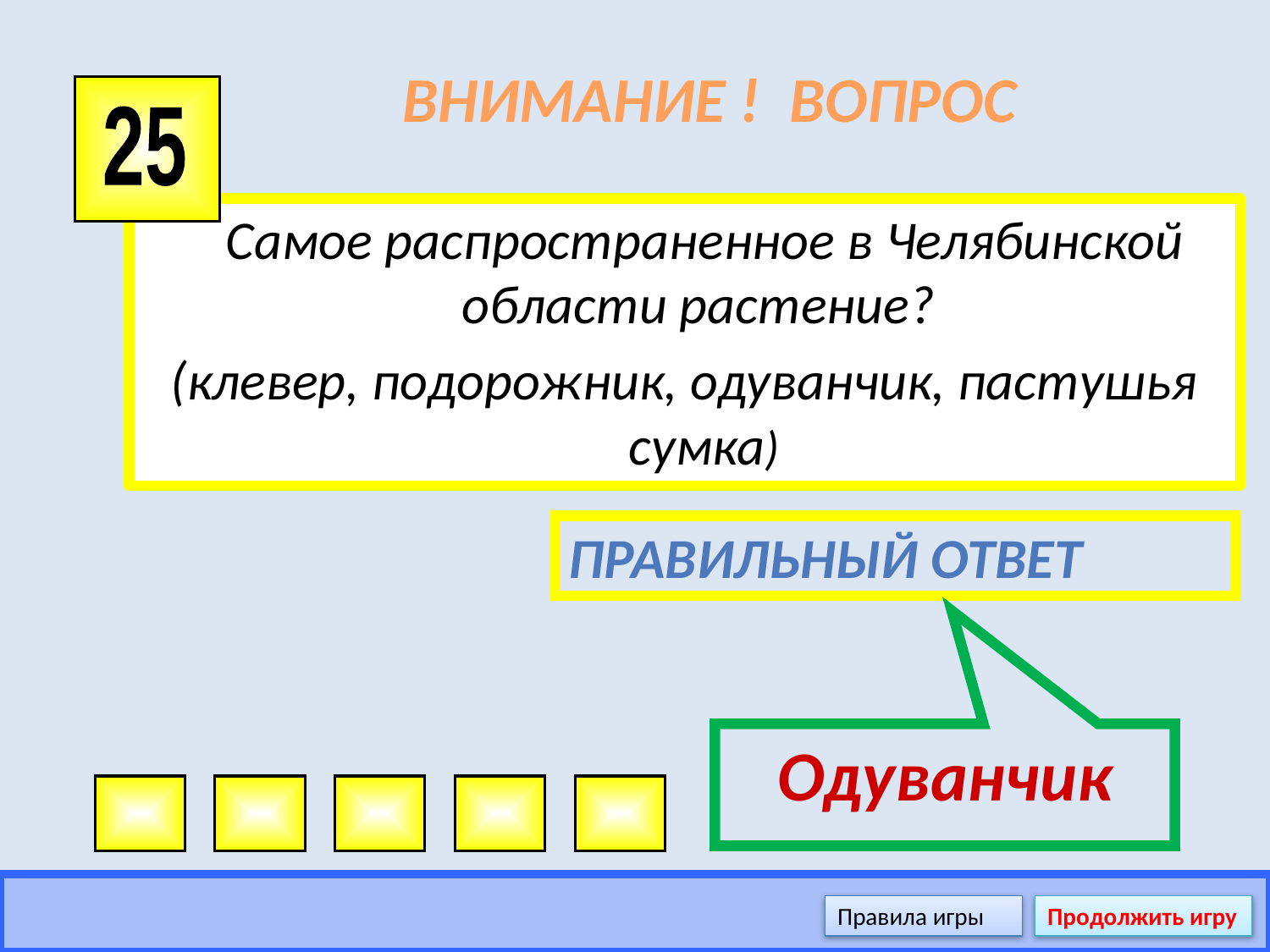

# ВНИМАНИЕ !  ВОПРОС

25
		Самое распространенное в Челябинской области растение?
(клевер, подорожник, одуванчик, пастушья сумка)
Правильный ответ
Одуванчик

Правила игры
Продолжить игру